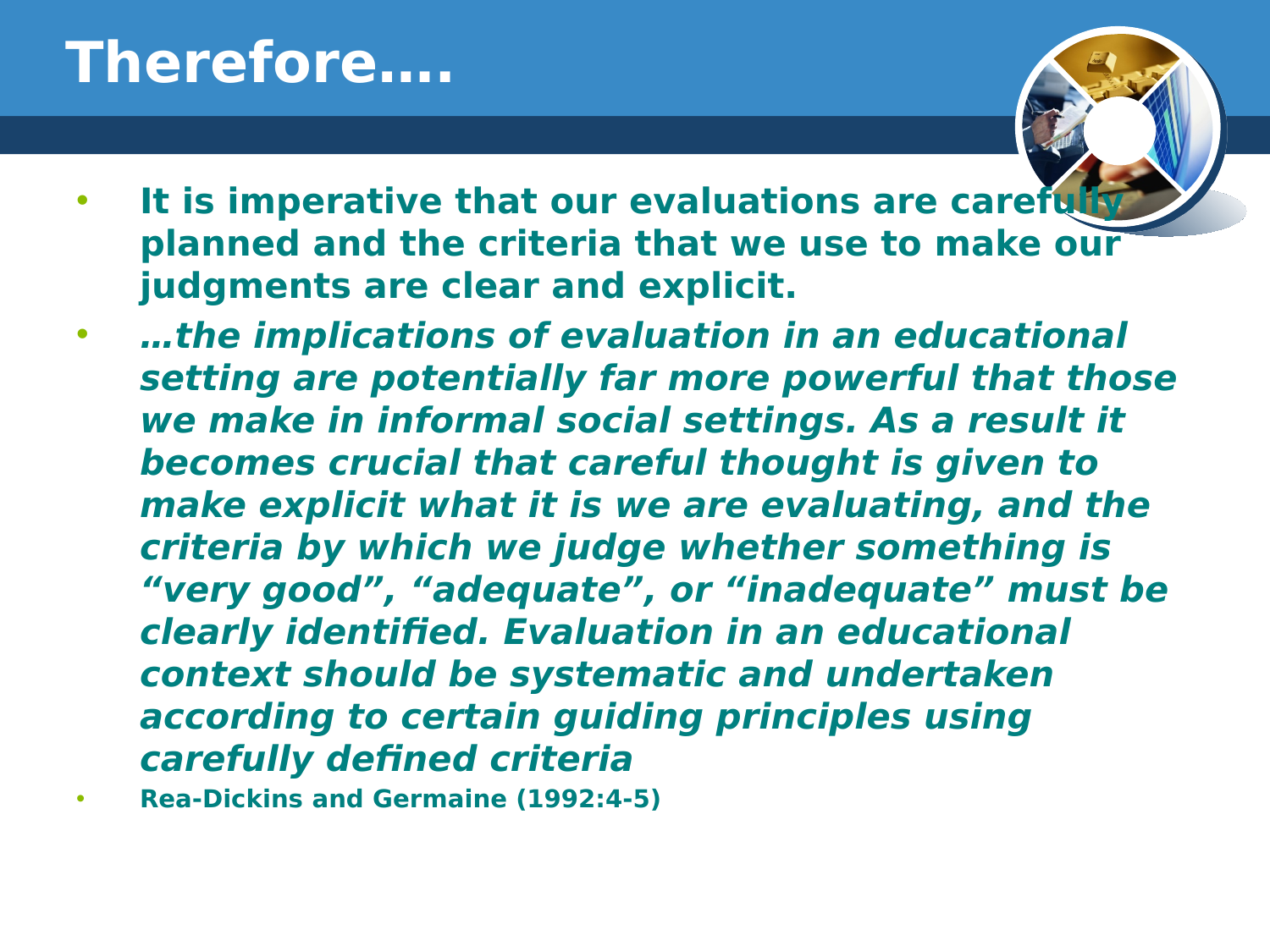

# Therefore….
It is imperative that our evaluations are carefully planned and the criteria that we use to make our judgments are clear and explicit.
…the implications of evaluation in an educational setting are potentially far more powerful that those we make in informal social settings. As a result it becomes crucial that careful thought is given to make explicit what it is we are evaluating, and the criteria by which we judge whether something is “very good”, “adequate”, or “inadequate” must be clearly identified. Evaluation in an educational context should be systematic and undertaken according to certain guiding principles using carefully defined criteria
Rea-Dickins and Germaine (1992:4-5)